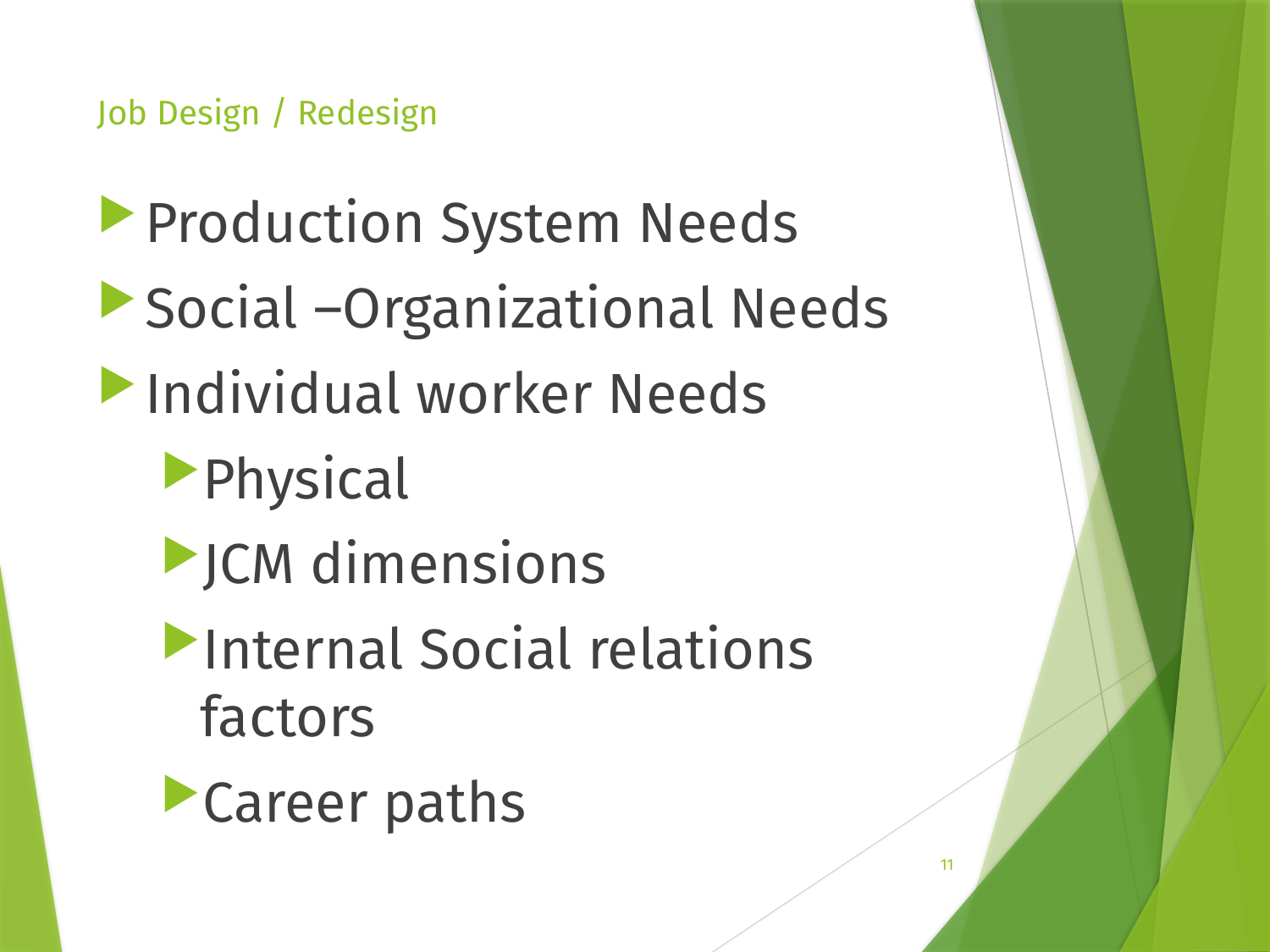

# Job Design / Redesign
Production System Needs
Social –Organizational Needs
Individual worker Needs
Physical
JCM dimensions
Internal Social relations factors
Career paths
11